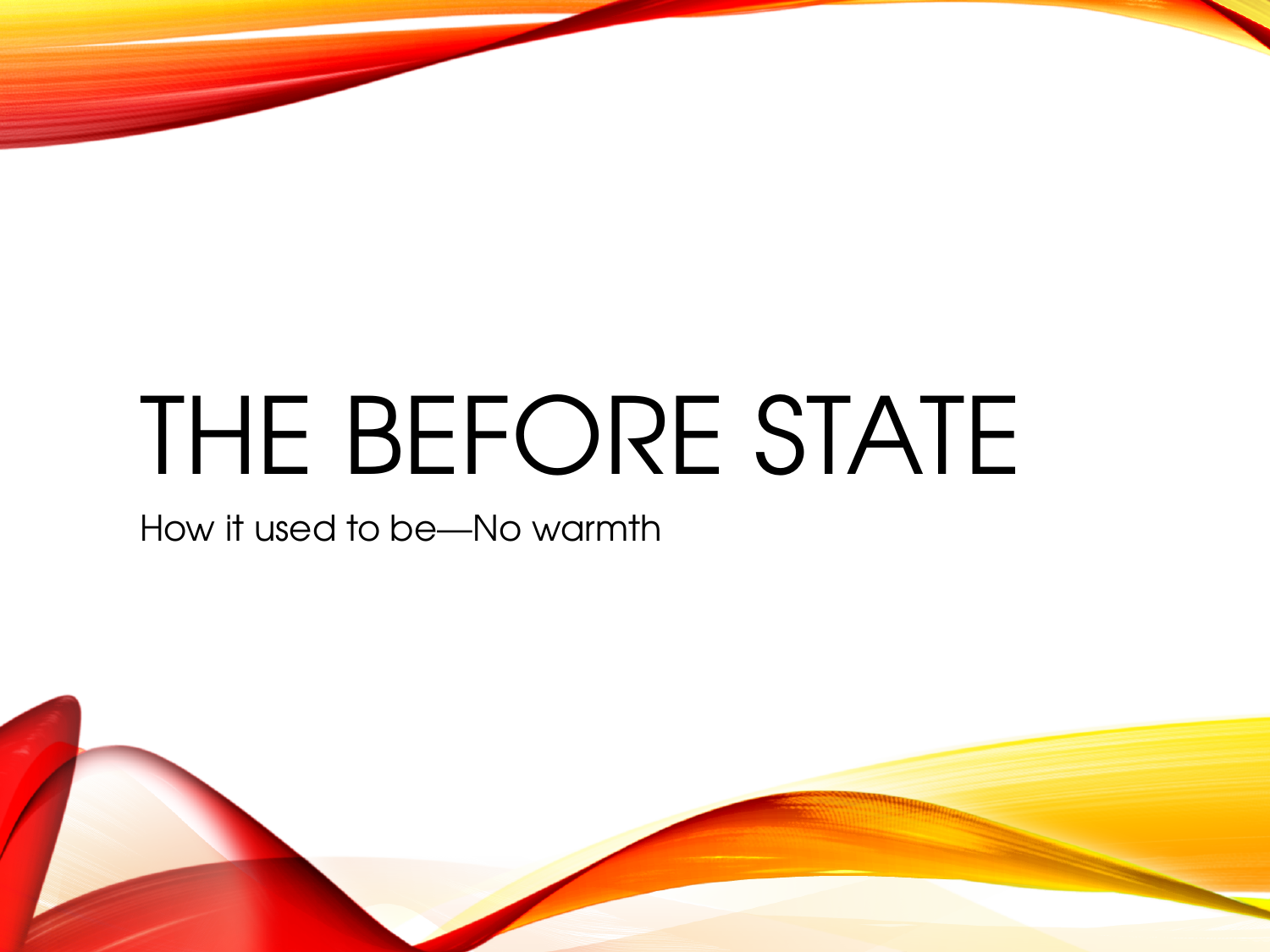

# The Before State
How it used to be—No warmth